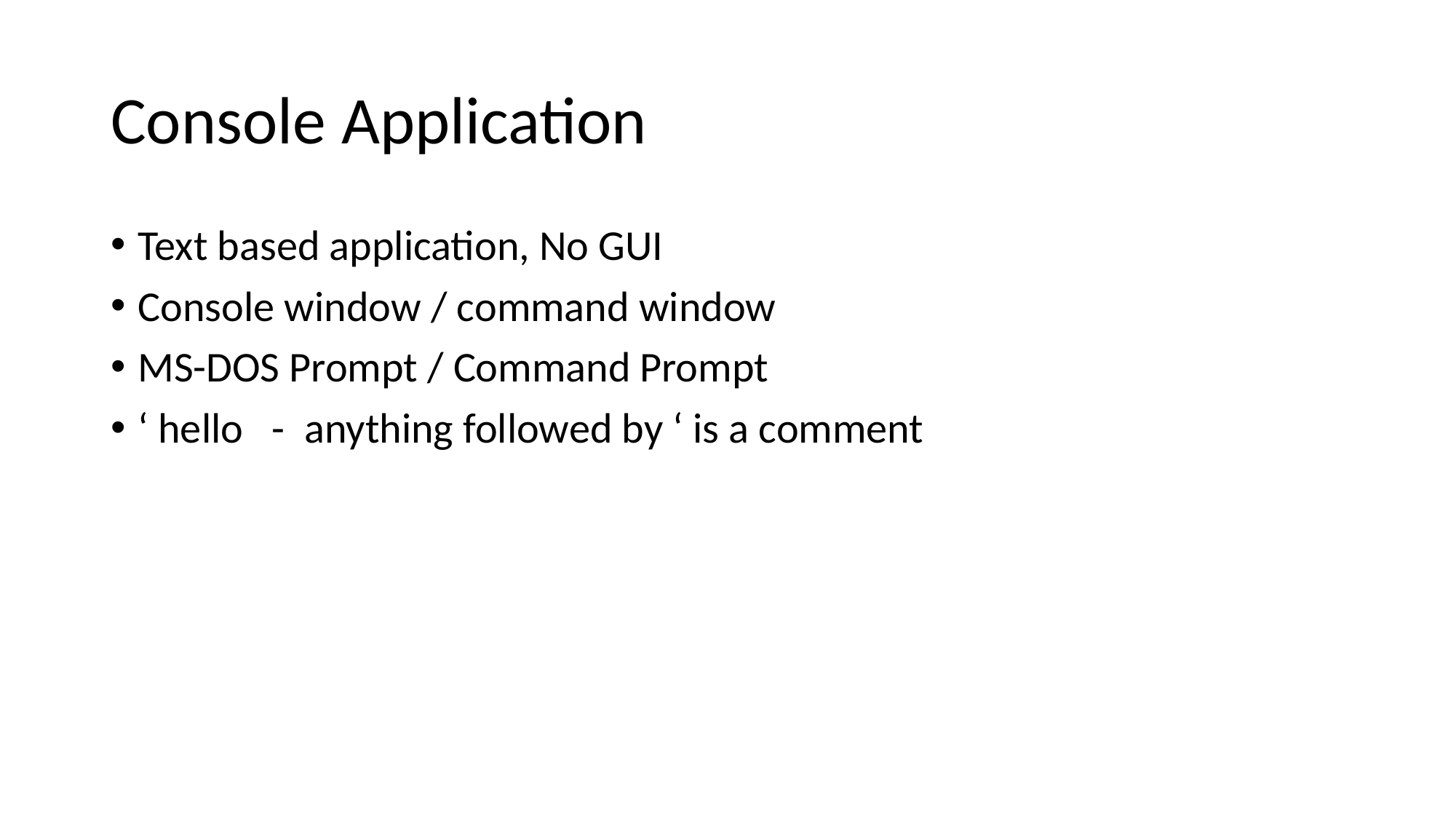

Console Application
Text based application, No GUI
Console window / command window
MS-DOS Prompt / Command Prompt
‘ hello   -  anything followed by ‘ is a comment